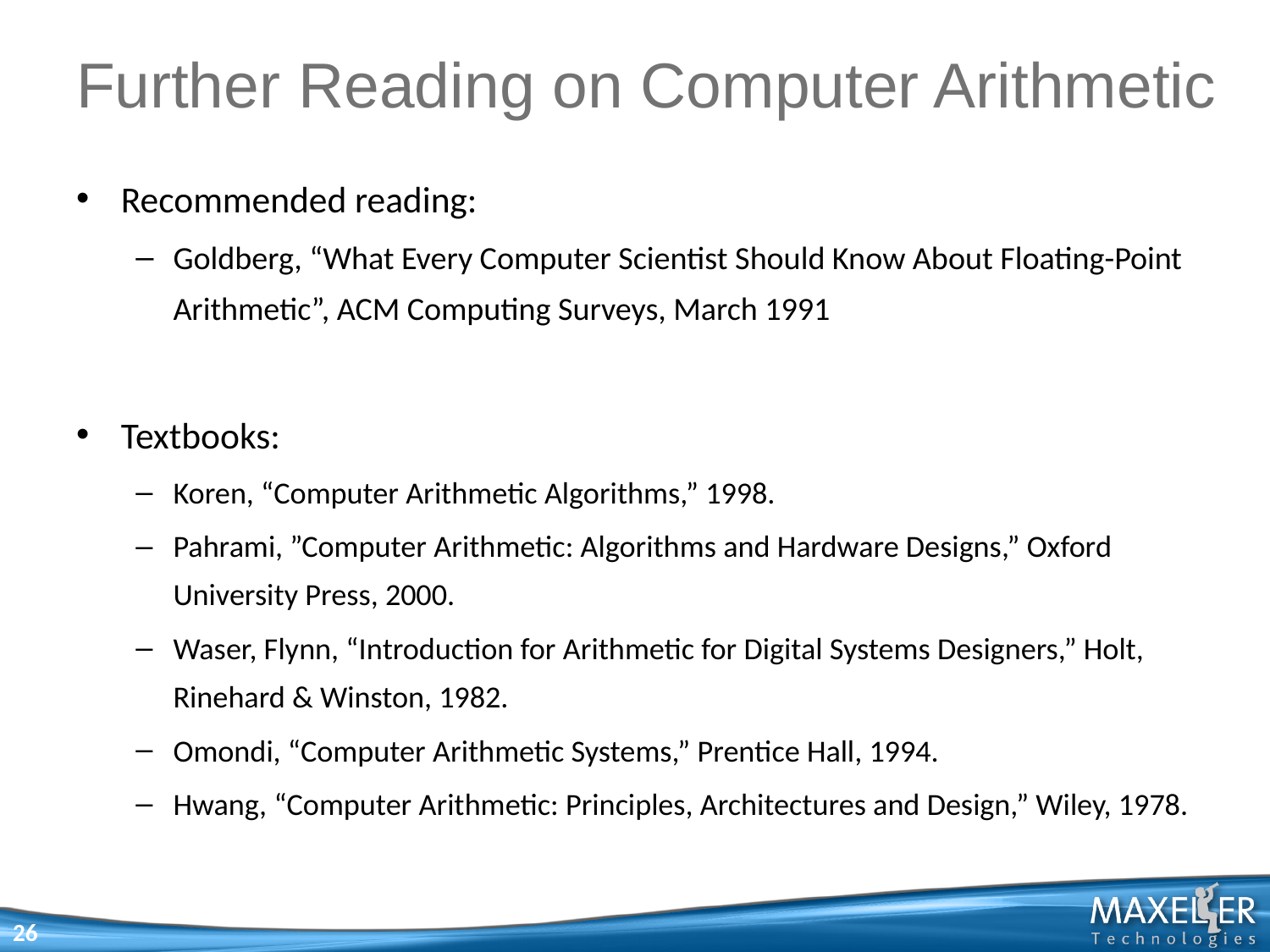

# Further Reading on Computer Arithmetic
Recommended reading:
Goldberg, “What Every Computer Scientist Should Know About Floating-Point Arithmetic”, ACM Computing Surveys, March 1991

Textbooks:
Koren, “Computer Arithmetic Algorithms,” 1998.
Pahrami, ”Computer Arithmetic: Algorithms and Hardware Designs,” Oxford University Press, 2000.
Waser, Flynn, “Introduction for Arithmetic for Digital Systems Designers,” Holt, Rinehard & Winston, 1982.
Omondi, “Computer Arithmetic Systems,” Prentice Hall, 1994.
Hwang, “Computer Arithmetic: Principles, Architectures and Design,” Wiley, 1978.

26